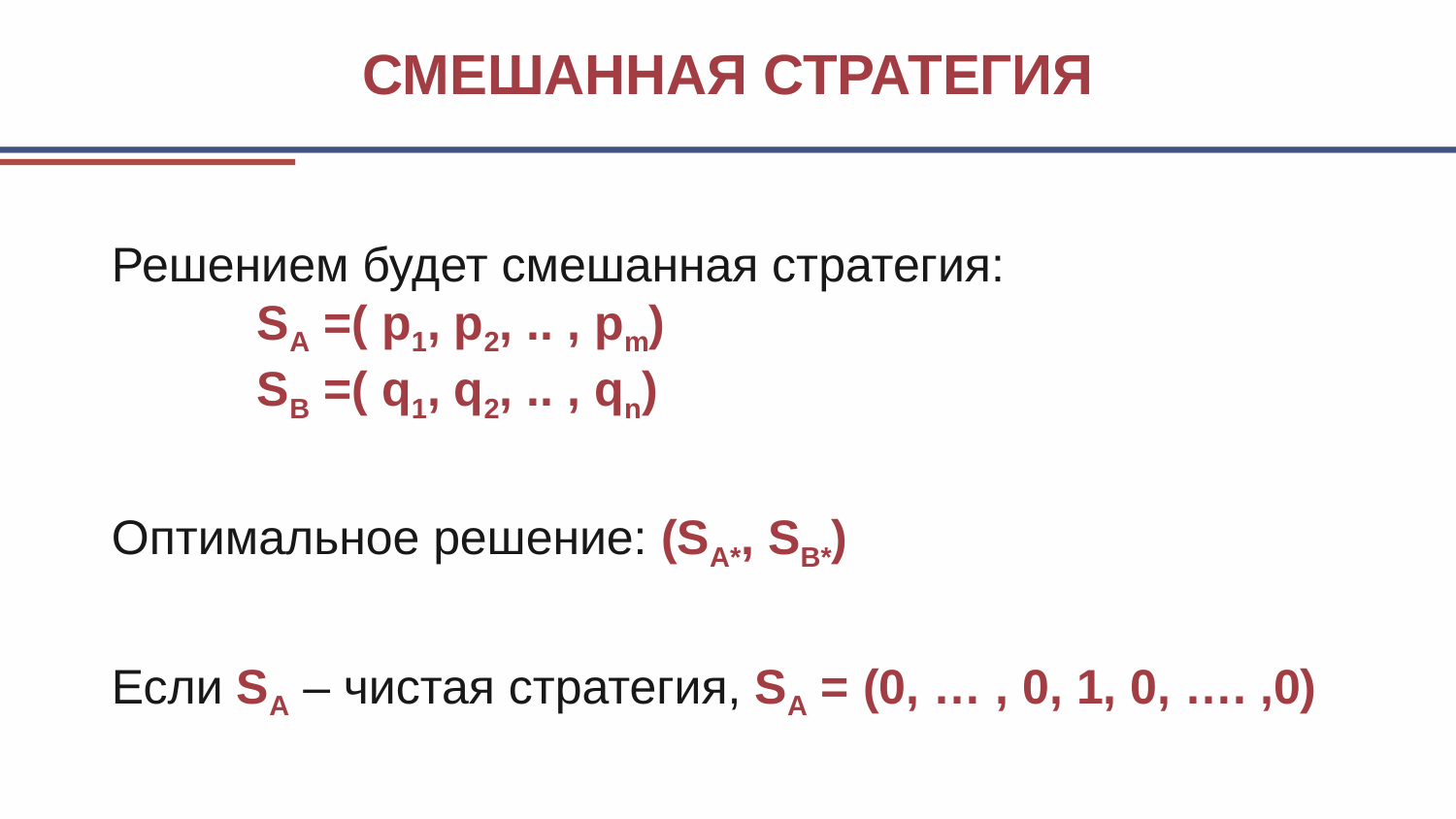

# Смешанная стратегия
Решением будет смешанная стратегия:
	SA =( p1, p2, .. , pm)
	SB =( q1, q2, .. , qn)

Оптимальное решение: (SA*, SB*)

Если SA – чистая стратегия, SA = (0, … , 0, 1, 0, …. ,0)